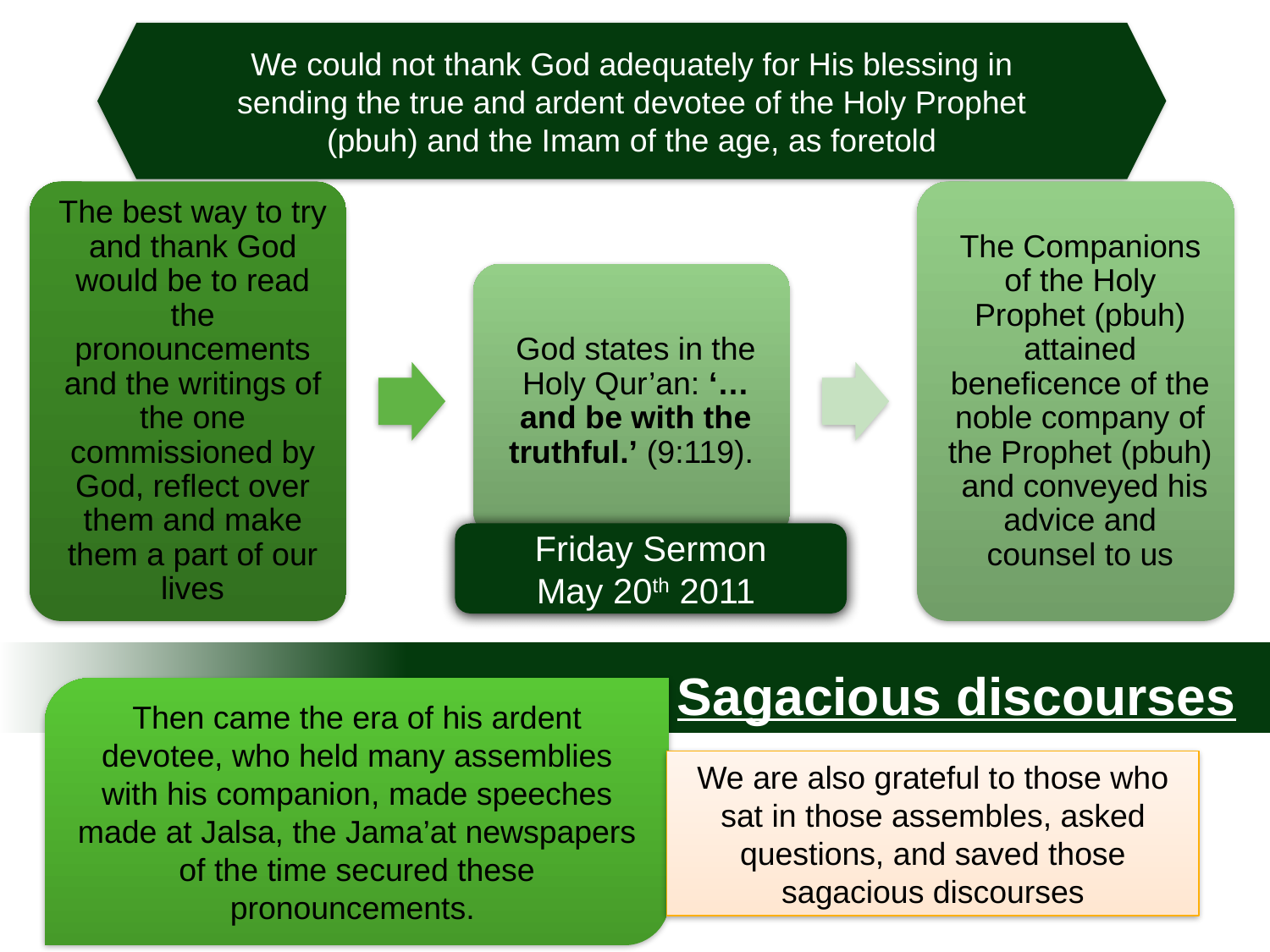

We could not thank God adequately for His blessing in sending the true and ardent devotee of the Holy Prophet (pbuh) and the Imam of the age, as foretold
The best way to try and thank God would be to read the pronouncements and the writings of the one commissioned by God, reflect over them and make them a part of our lives

God states in the Holy Qur’an: ‘…and be with the truthful.’ (9:119).

The Companions of the Holy Prophet (pbuh) attained beneficence of the noble company of the Prophet (pbuh)  and conveyed his advice and counsel to us
Friday Sermon
May 20th 2011
Sagacious discourses

Then came the era of his ardent devotee, who held many assemblies with his companion, made speeches made at Jalsa, the Jama’at newspapers of the time secured these pronouncements.
We are also grateful to those who sat in those assembles, asked questions, and saved those sagacious discourses